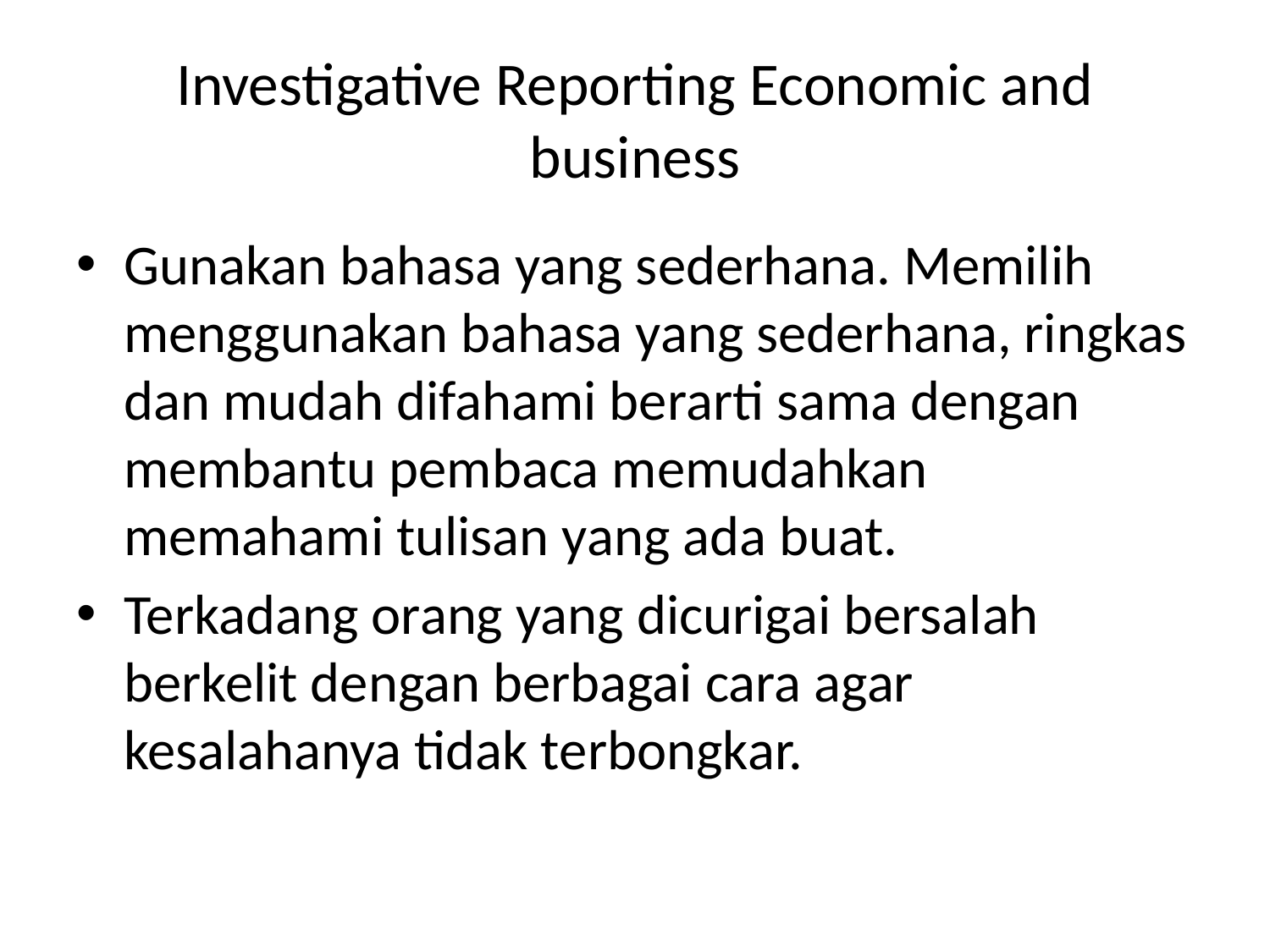

# Investigative Reporting Economic and business
Gunakan bahasa yang sederhana. Memilih menggunakan bahasa yang sederhana, ringkas dan mudah difahami berarti sama dengan membantu pembaca memudahkan memahami tulisan yang ada buat.
Terkadang orang yang dicurigai bersalah berkelit dengan berbagai cara agar kesalahanya tidak terbongkar.